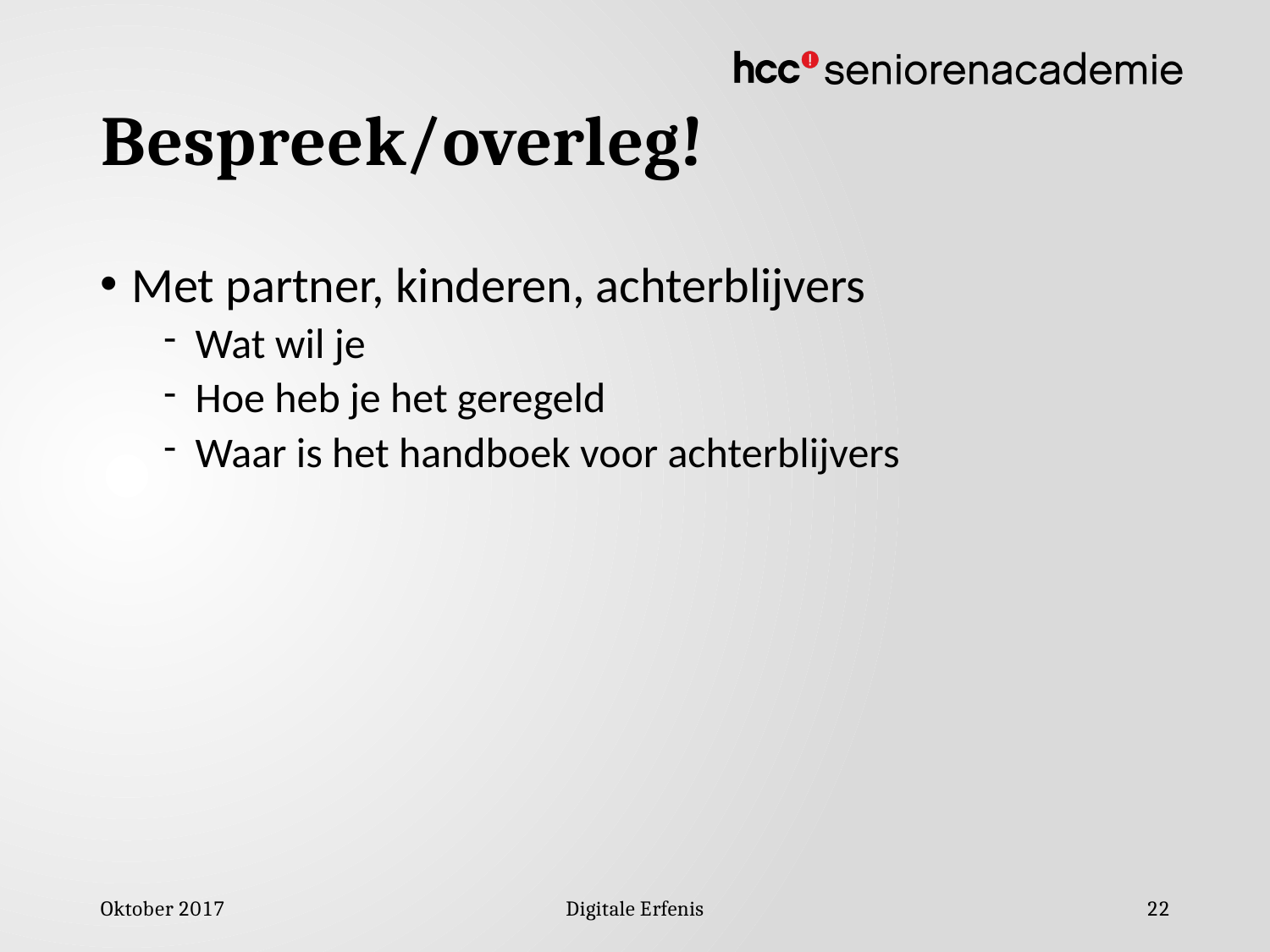

# Bespreek/overleg!
Met partner, kinderen, achterblijvers
Wat wil je
Hoe heb je het geregeld
Waar is het handboek voor achterblijvers

Oktober 2017
Digitale Erfenis
22